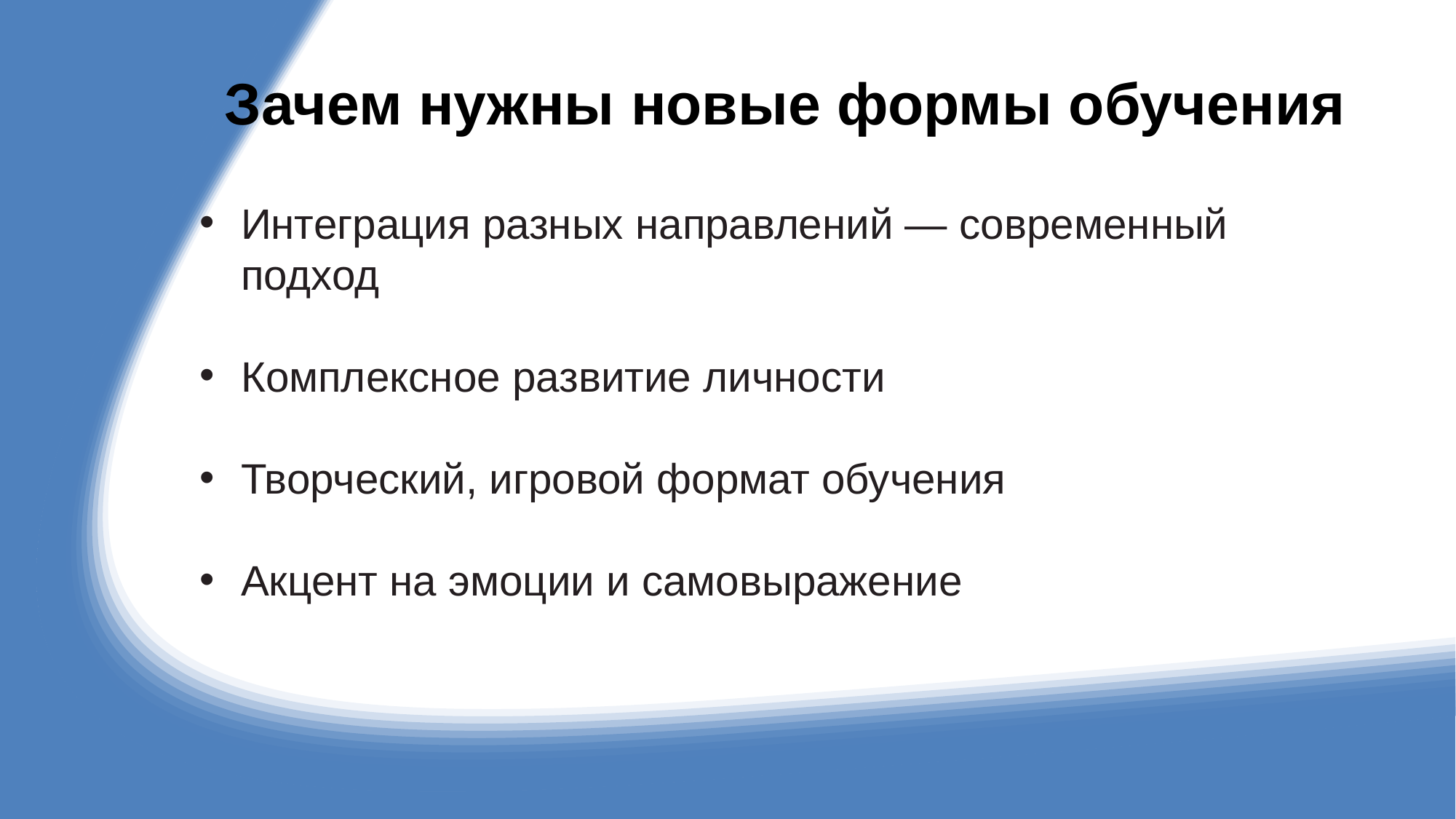

# Зачем нужны новые формы обучения
Интеграция разных направлений — современный подход

Комплексное развитие личности

Творческий, игровой формат обучения

Акцент на эмоции и самовыражение